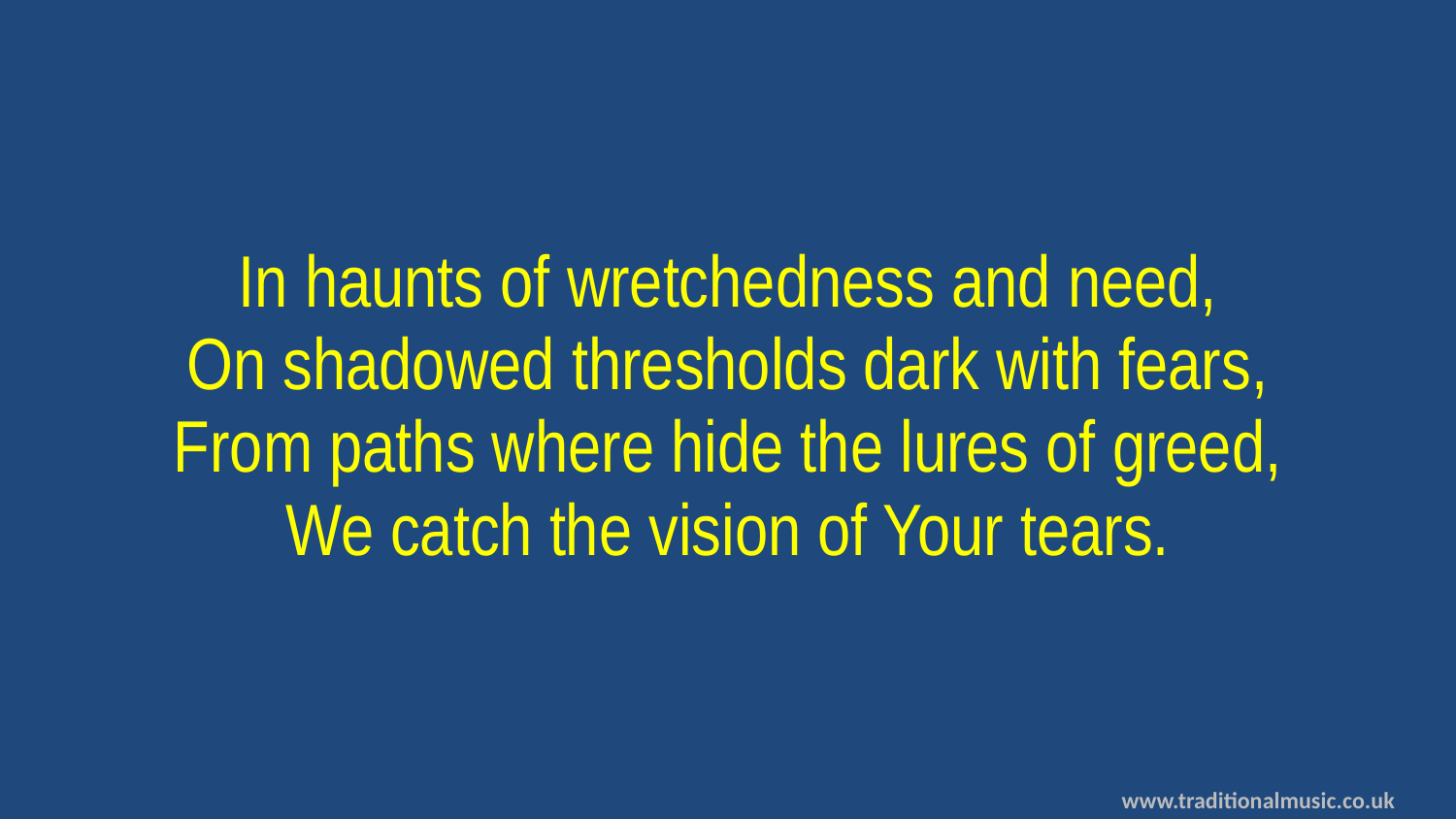

In haunts of wretchedness and need,
On shadowed thresholds dark with fears,
From paths where hide the lures of greed,
We catch the vision of Your tears.